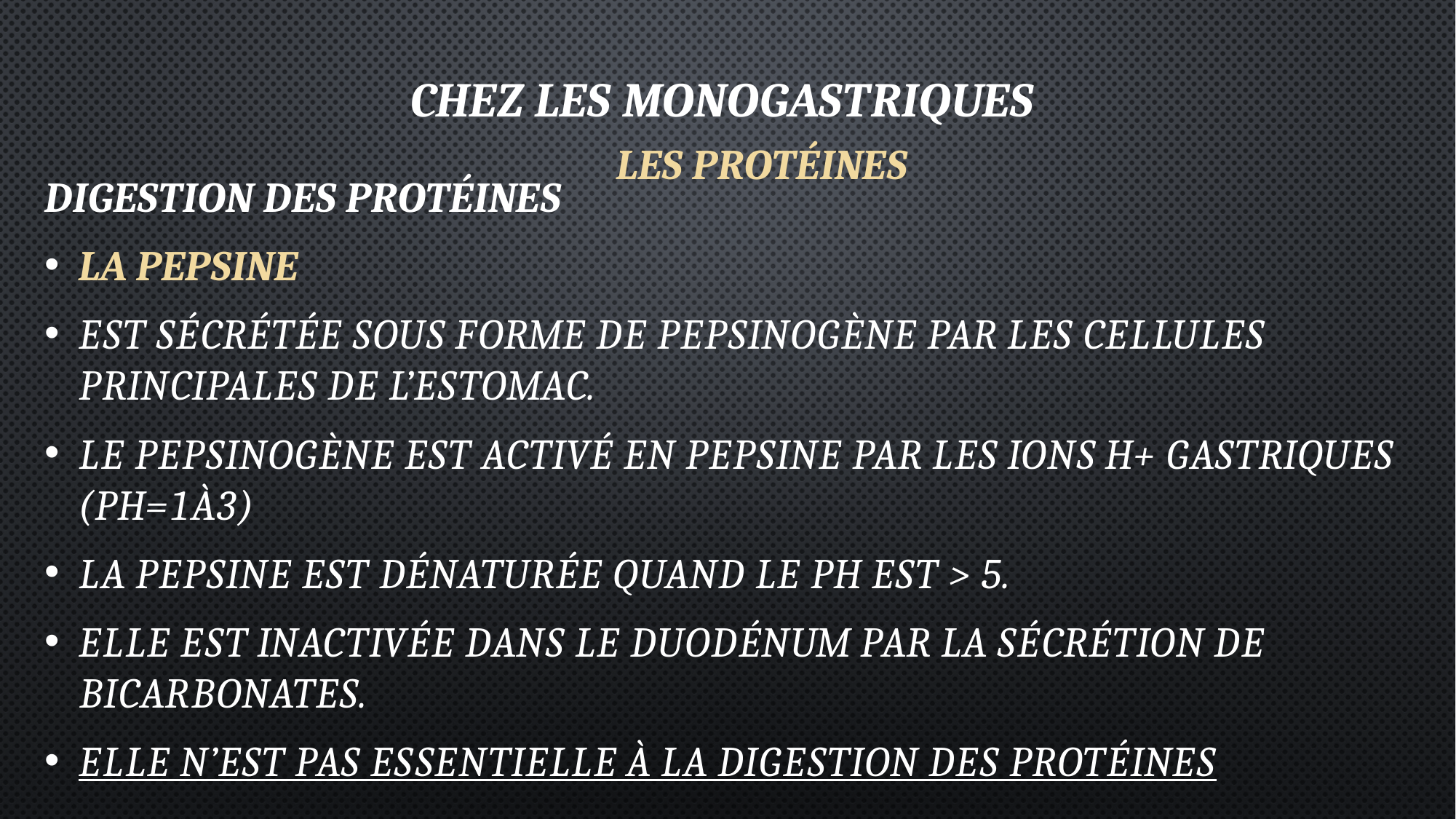

Chez les monogastriques
LES PROTÉINES
Digestion des protéines
La pepsine
est sécrétée sous forme de pepsinogène par les cellules principales de l’estomac.
Le pepsinogène est activé en pepsine par les ions H+ gastriques (pH=1à3)
La pepsine est dénaturée quand le pH est > 5.
Elle est inactivée dans le duodénum par la sécrétion de bicarbonates.
elle n’est pas essentielle à la digestion des protéines